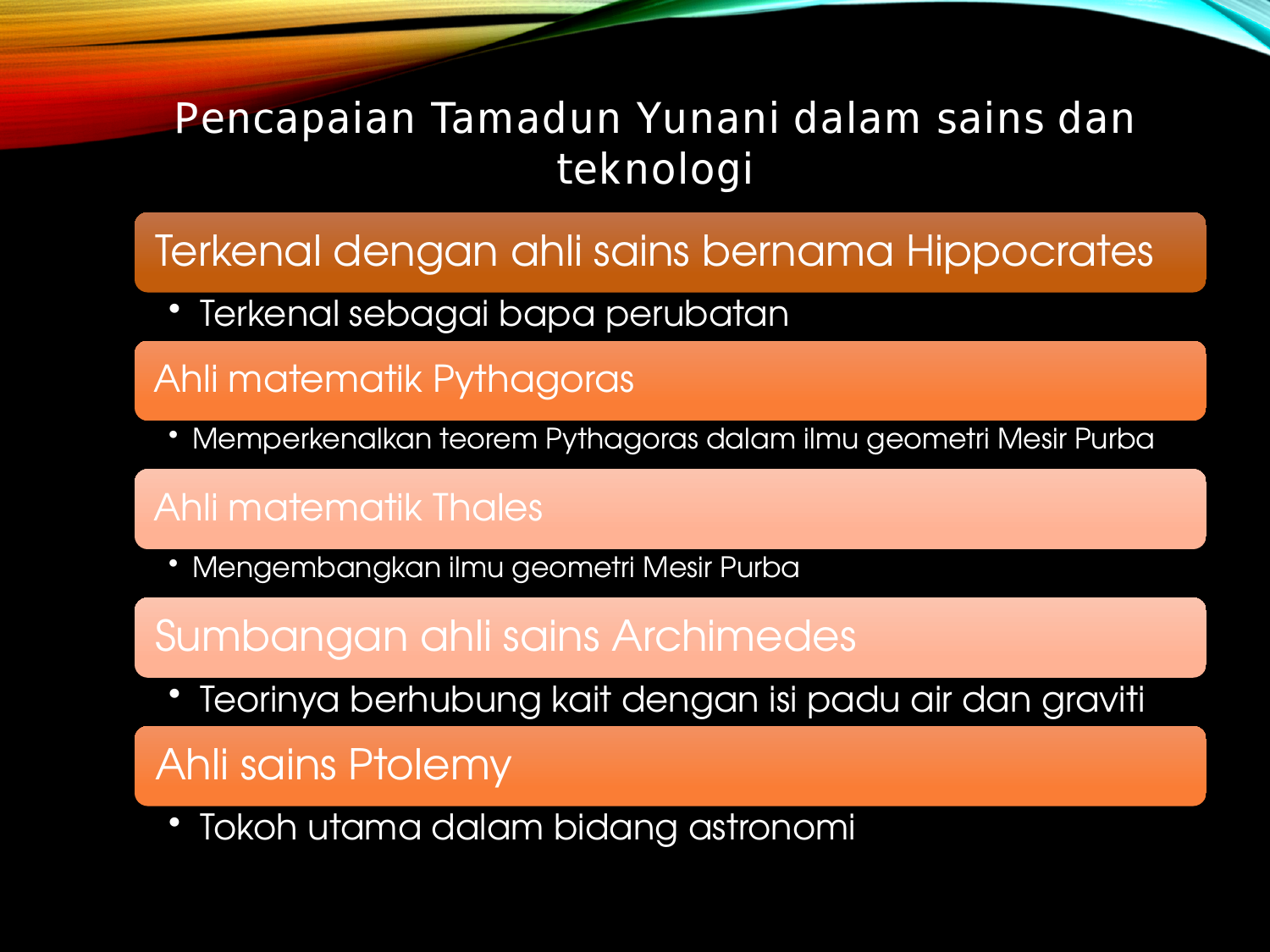

Pencapaian Tamadun Yunani dalam sains dan teknologi
Terkenal dengan ahli sains bernama Hippocrates
Terkenal sebagai bapa perubatan
Ahli matematik Pythagoras
Memperkenalkan teorem Pythagoras dalam ilmu geometri Mesir Purba
Ahli matematik Thales
Mengembangkan ilmu geometri Mesir Purba
Sumbangan ahli sains Archimedes
Teorinya berhubung kait dengan isi padu air dan graviti
Ahli sains Ptolemy
Tokoh utama dalam bidang astronomi